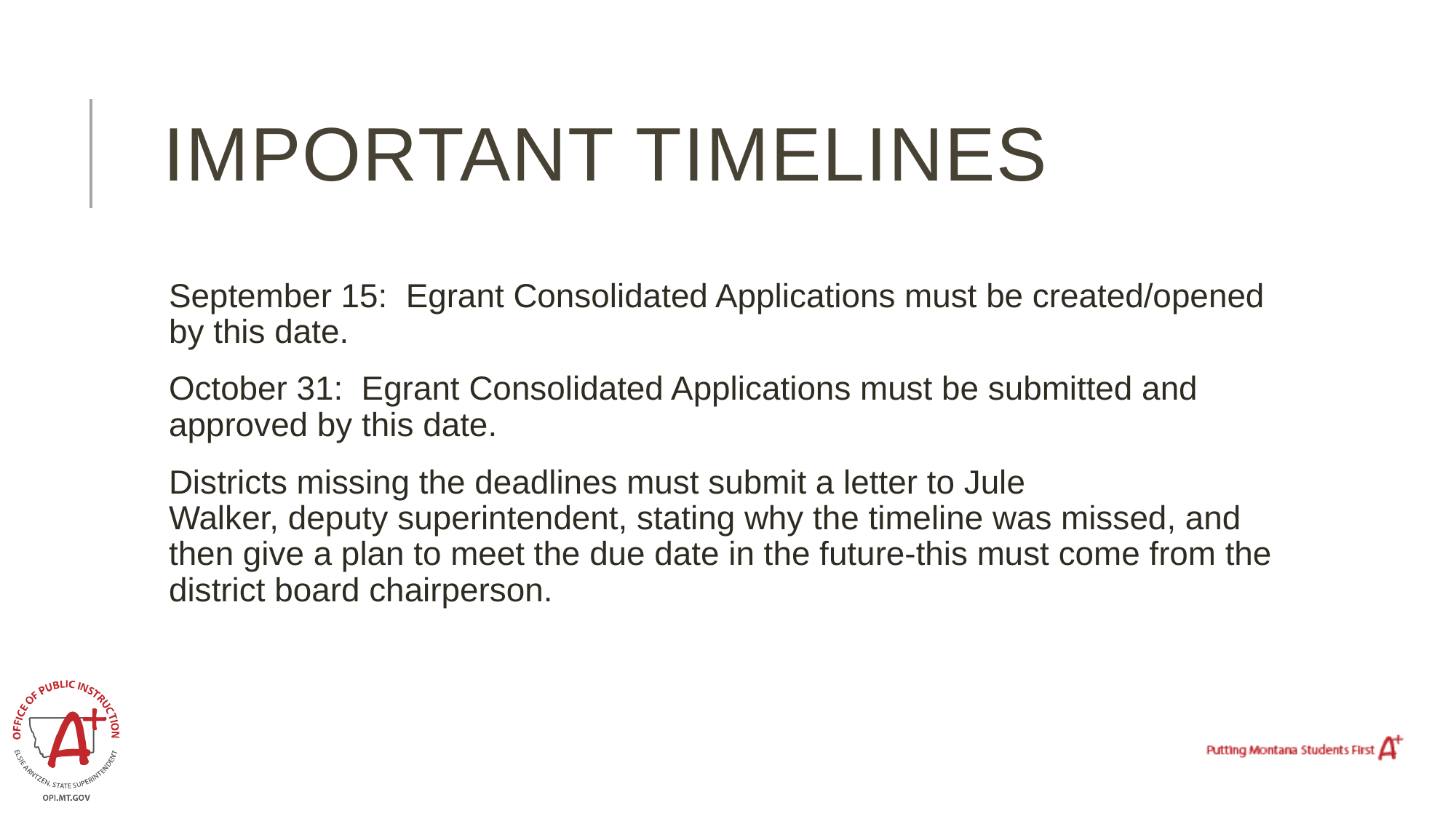

# Important timelines
September 15:  Egrant Consolidated Applications must be created/opened by this date.
October 31:  Egrant Consolidated Applications must be submitted and approved by this date.
Districts missing the deadlines must submit a letter to Jule
Walker, deputy superintendent, stating why the timeline was missed, and then give a plan to meet the due date in the future-this must come from the district board chairperson.